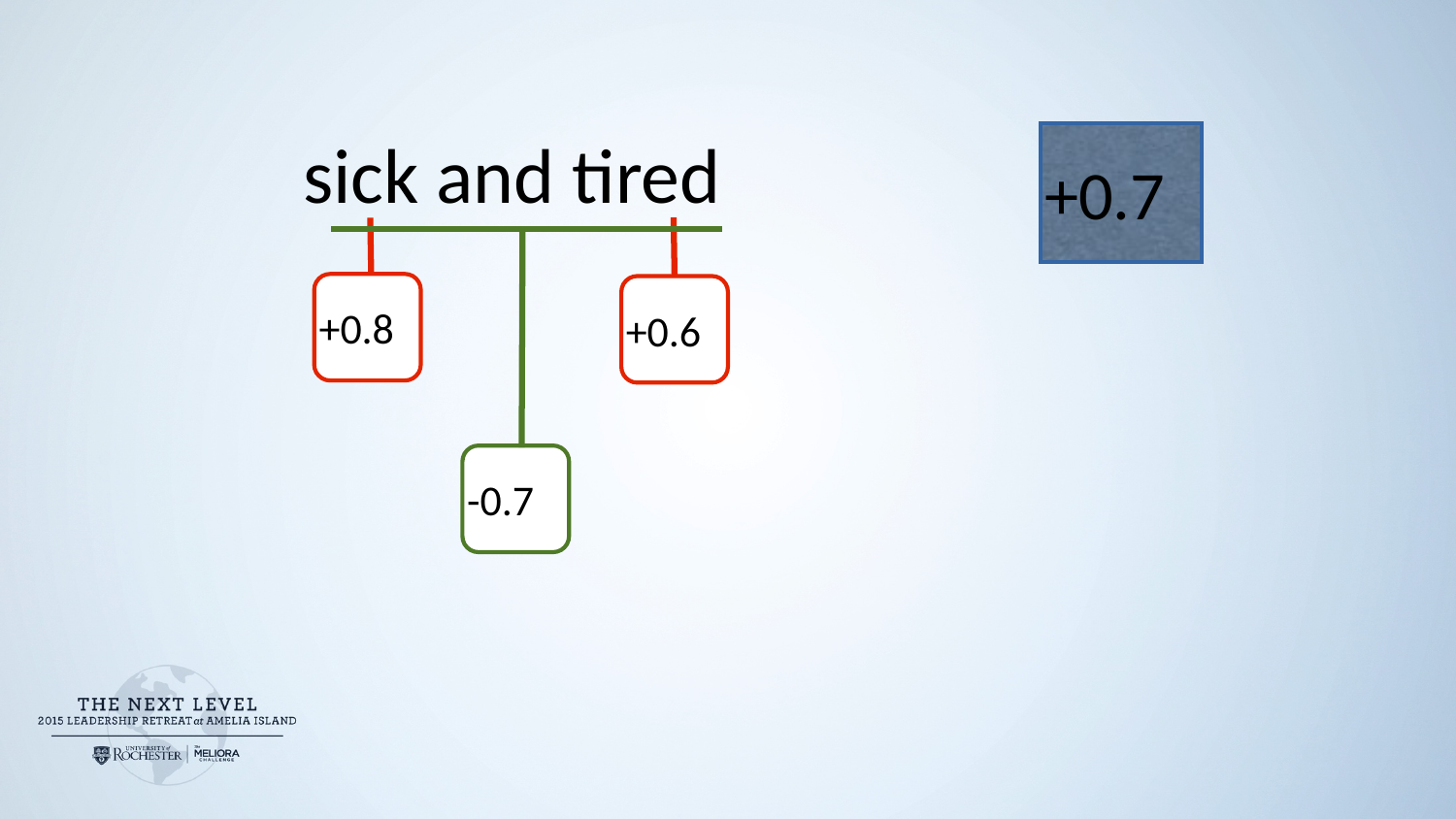

# sick and tired
+0.7

+0.8
+0.6
-0.7